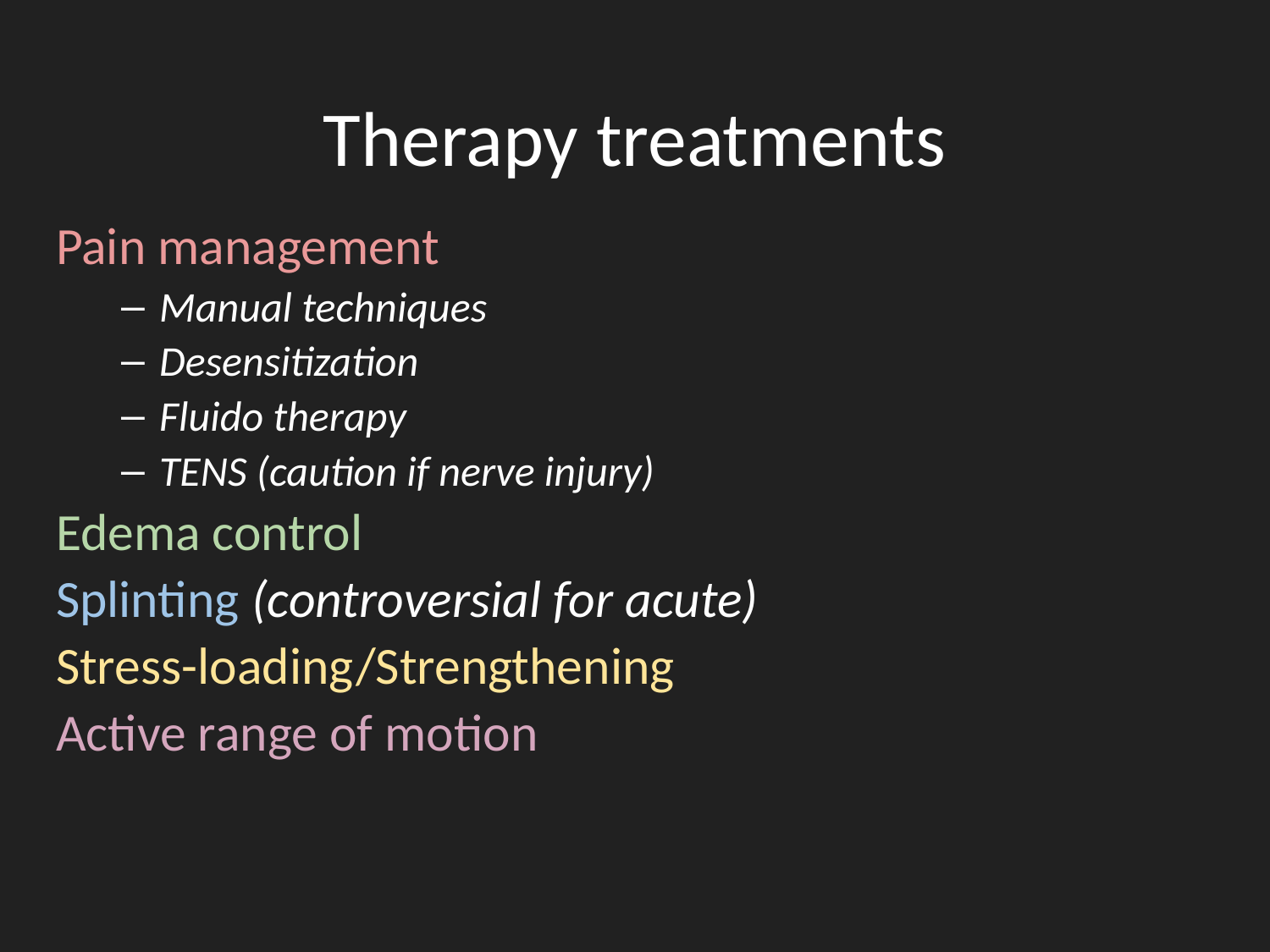

# Therapy treatments
Pain management
Manual techniques
Desensitization
Fluido therapy
TENS (caution if nerve injury)
Edema control
Splinting (controversial for acute)
Stress-loading/Strengthening
Active range of motion